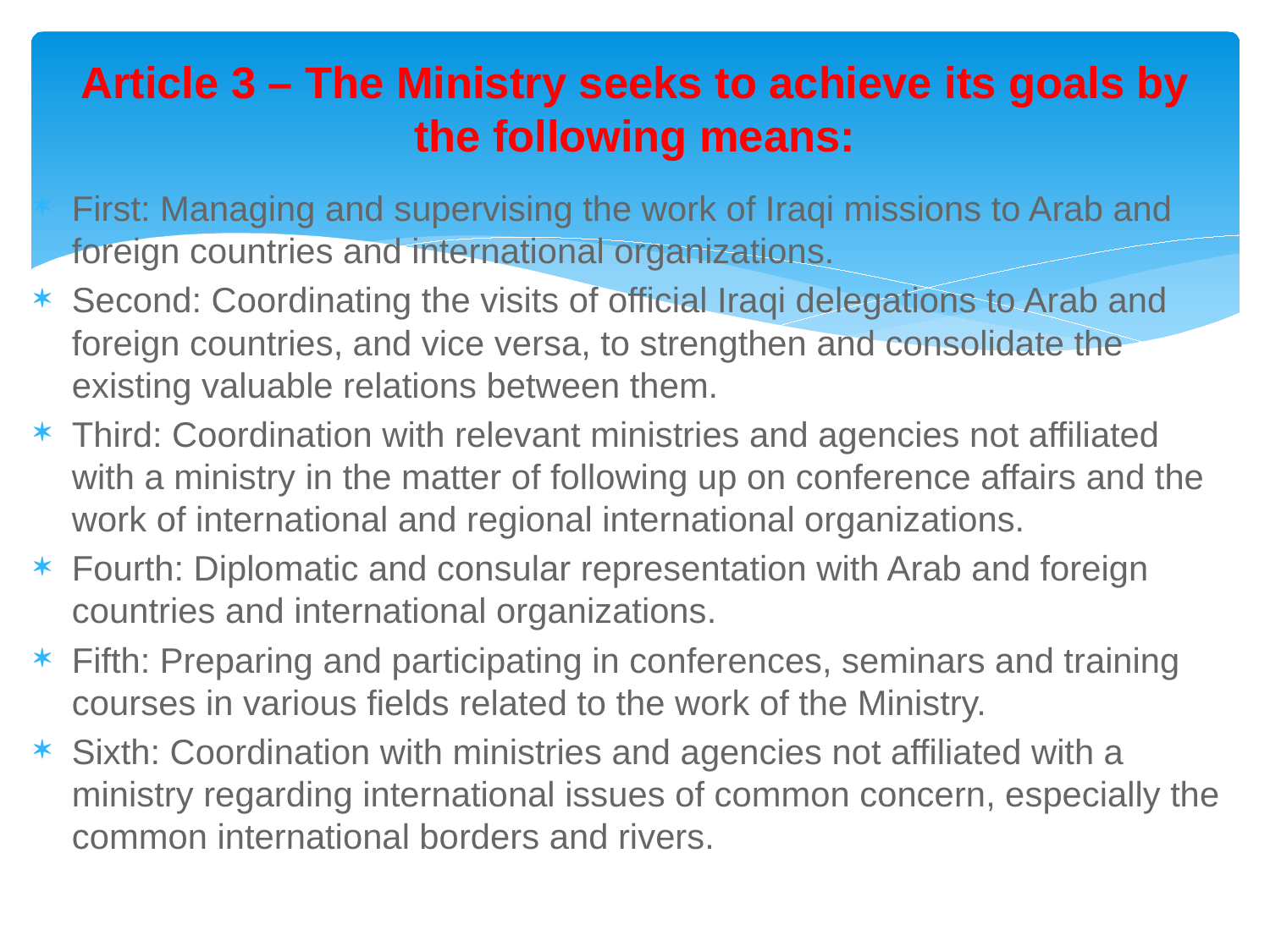

# Article 3 – The Ministry seeks to achieve its goals by the following means:
First: Managing and supervising the work of Iraqi missions to Arab and foreign countries and international organizations.
Second: Coordinating the visits of official Iraqi delegations to Arab and foreign countries, and vice versa, to strengthen and consolidate the existing valuable relations between them.
Third: Coordination with relevant ministries and agencies not affiliated with a ministry in the matter of following up on conference affairs and the work of international and regional international organizations.
Fourth: Diplomatic and consular representation with Arab and foreign countries and international organizations.
Fifth: Preparing and participating in conferences, seminars and training courses in various fields related to the work of the Ministry.
Sixth: Coordination with ministries and agencies not affiliated with a ministry regarding international issues of common concern, especially the common international borders and rivers.